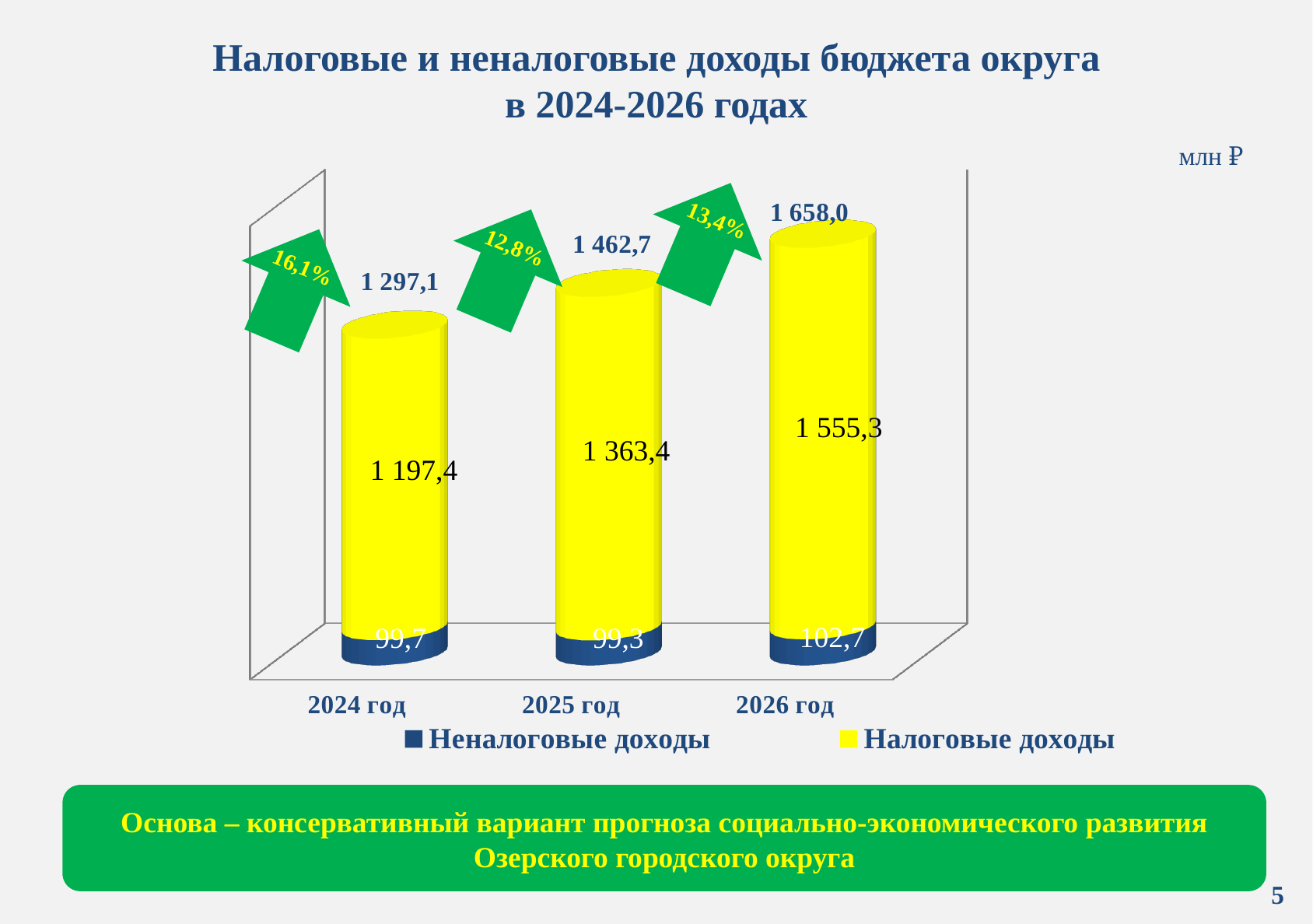

# Налоговые и неналоговые доходы бюджета округа в 2024-2026 годах
млн ₽

[unsupported chart]

13,4%

12,8%

16,1%
Основа – консервативный вариант прогноза социально-экономического развития Озерского городского округа
5